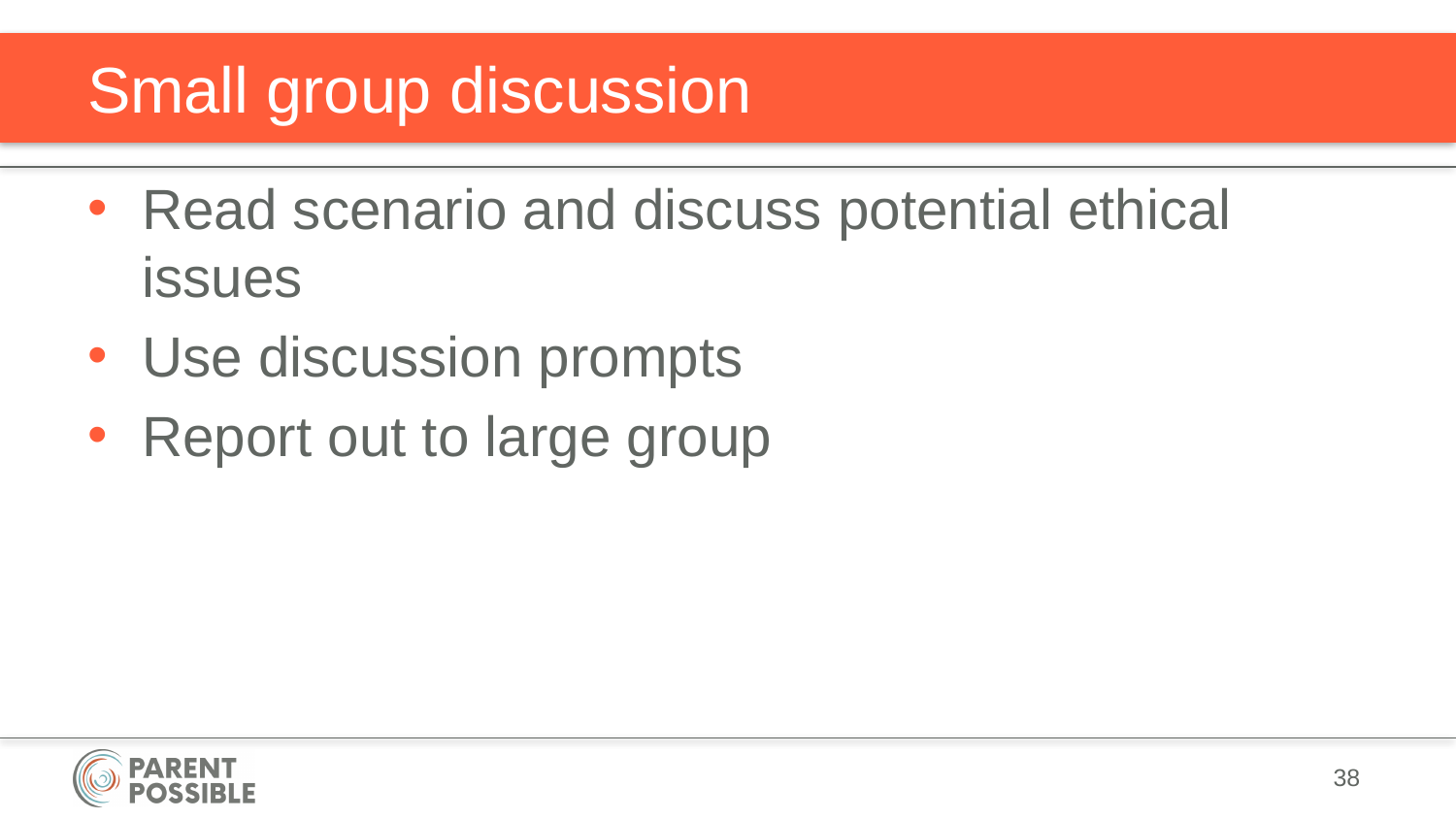

# Small group discussion
Read scenario and discuss potential ethical issues
Use discussion prompts
Report out to large group